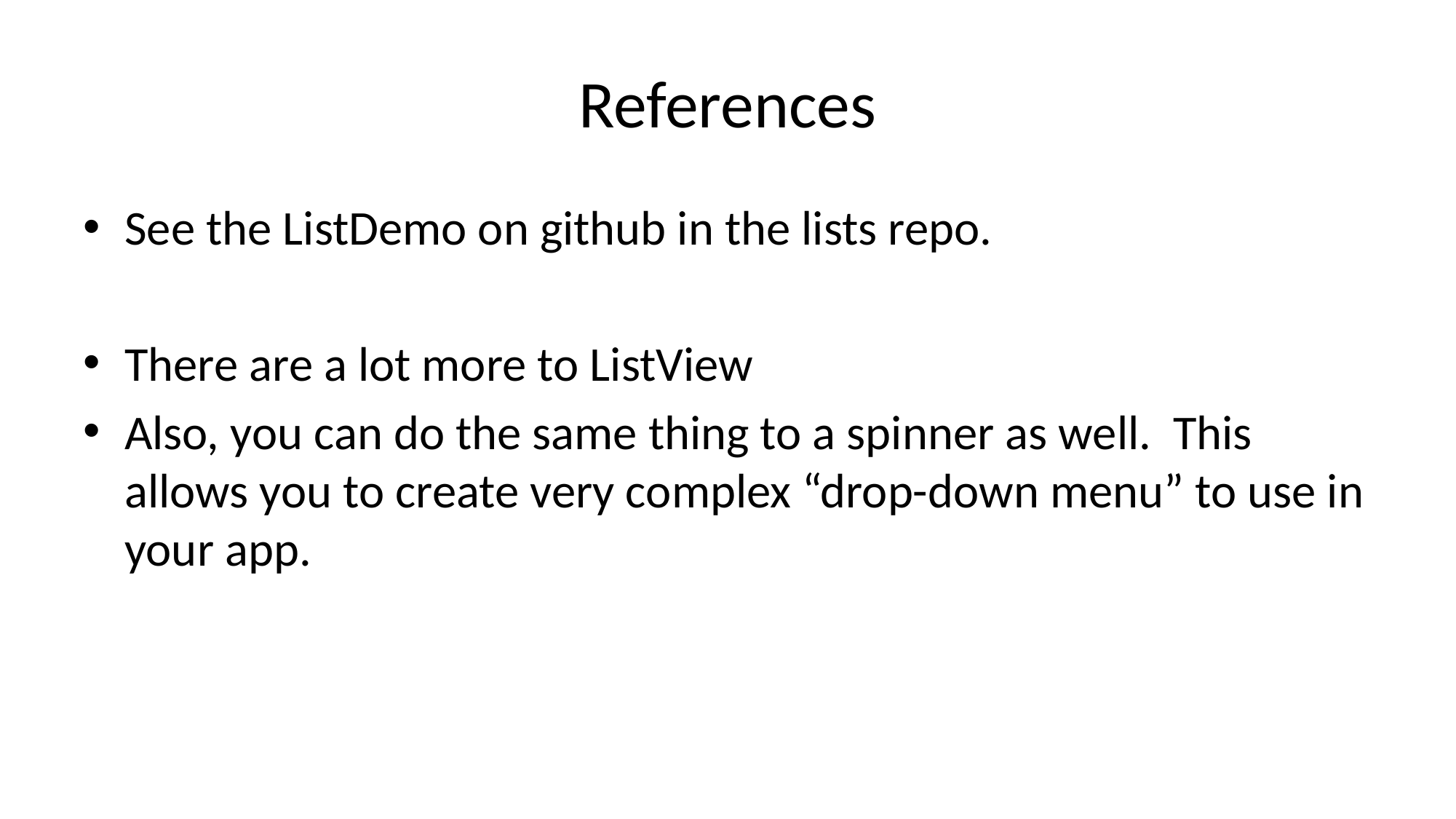

# References
See the ListDemo on github in the lists repo.

There are a lot more to ListView
Also, you can do the same thing to a spinner as well.  This allows you to create very complex “drop-down menu” to use in your app.